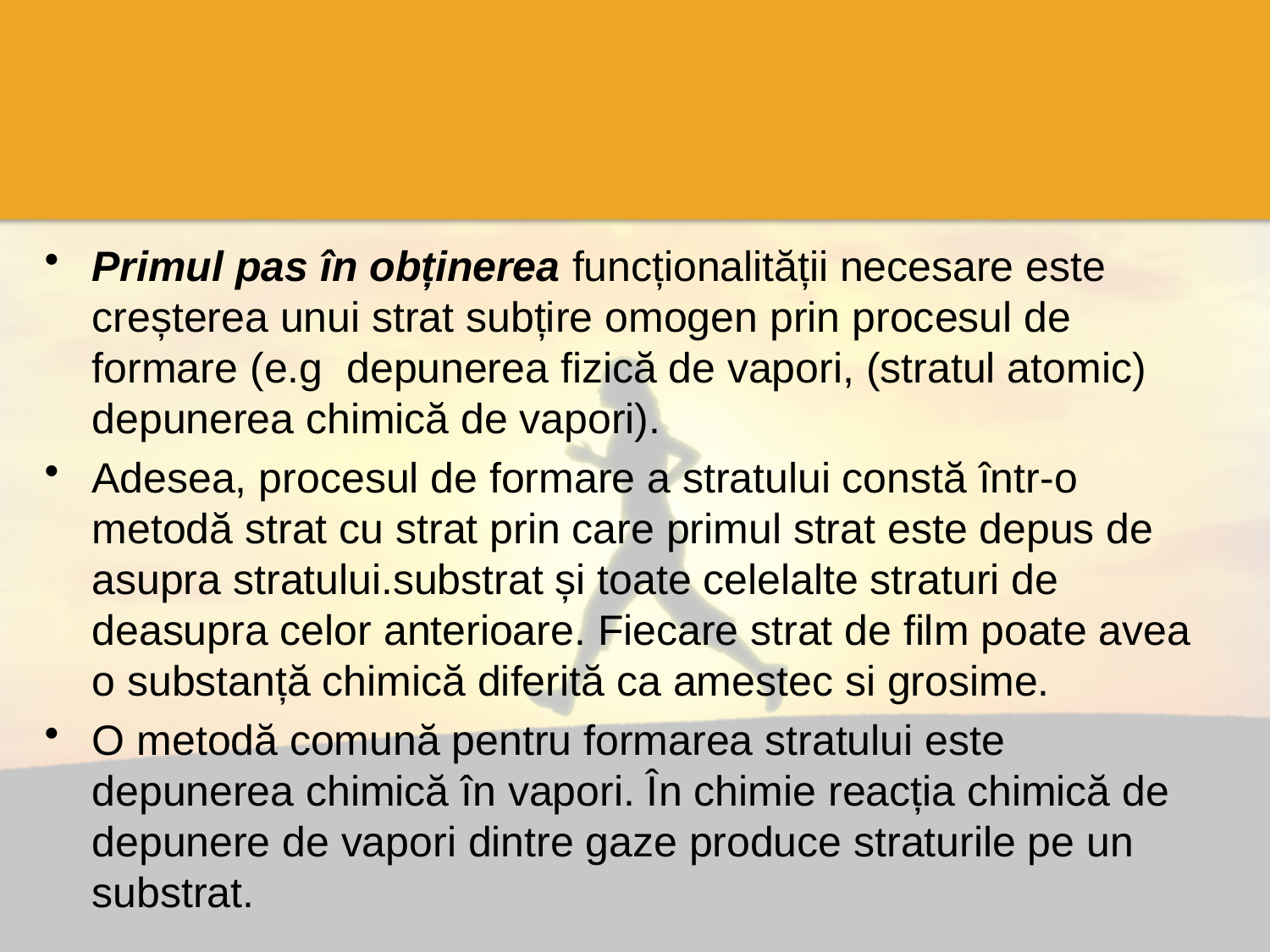

#
Primul pas în obținerea funcționalității necesare este creșterea unui strat subțire omogen prin procesul de formare (e.g  depunerea fizică de vapori, (stratul atomic) depunerea chimică de vapori).
Adesea, procesul de formare a stratului constă într-o metodă strat cu strat prin care primul strat este depus de asupra stratului.substrat și toate celelalte straturi de deasupra celor anterioare. Fiecare strat de film poate avea o substanță chimică diferită ca amestec si grosime.
O metodă comună pentru formarea stratului este depunerea chimică în vapori. În chimie reacția chimică de depunere de vapori dintre gaze produce straturile pe un substrat.